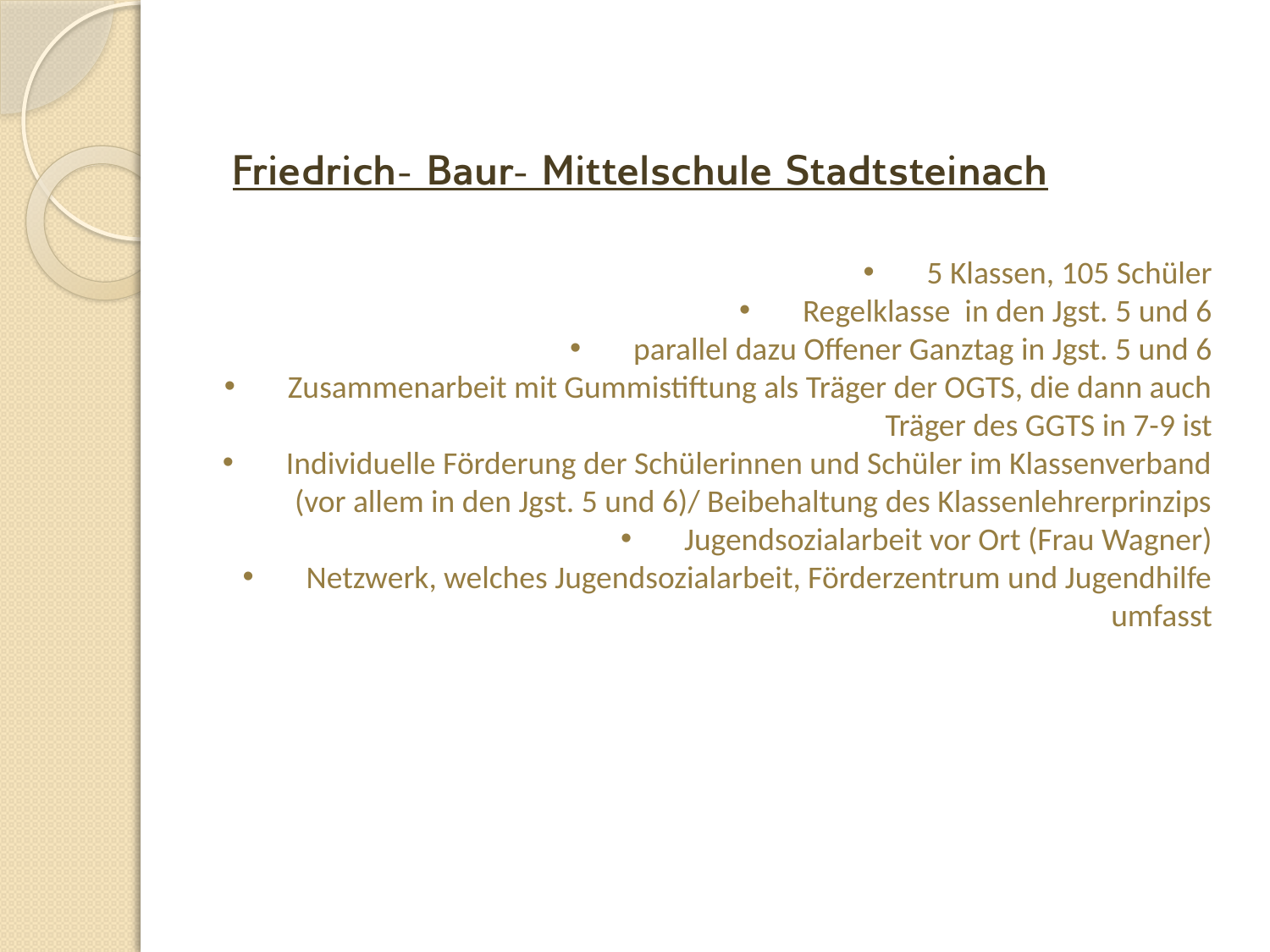

Friedrich- Baur- Mittelschule Stadtsteinach
5 Klassen, 105 Schüler
Regelklasse  in den Jgst. 5 und 6
parallel dazu Offener Ganztag in Jgst. 5 und 6
Zusammenarbeit mit Gummistiftung als Träger der OGTS, die dann auch Träger des GGTS in 7-9 ist
Individuelle Förderung der Schülerinnen und Schüler im Klassenverband (vor allem in den Jgst. 5 und 6)/ Beibehaltung des Klassenlehrerprinzips
Jugendsozialarbeit vor Ort (Frau Wagner)
Netzwerk, welches Jugendsozialarbeit, Förderzentrum und Jugendhilfe umfasst